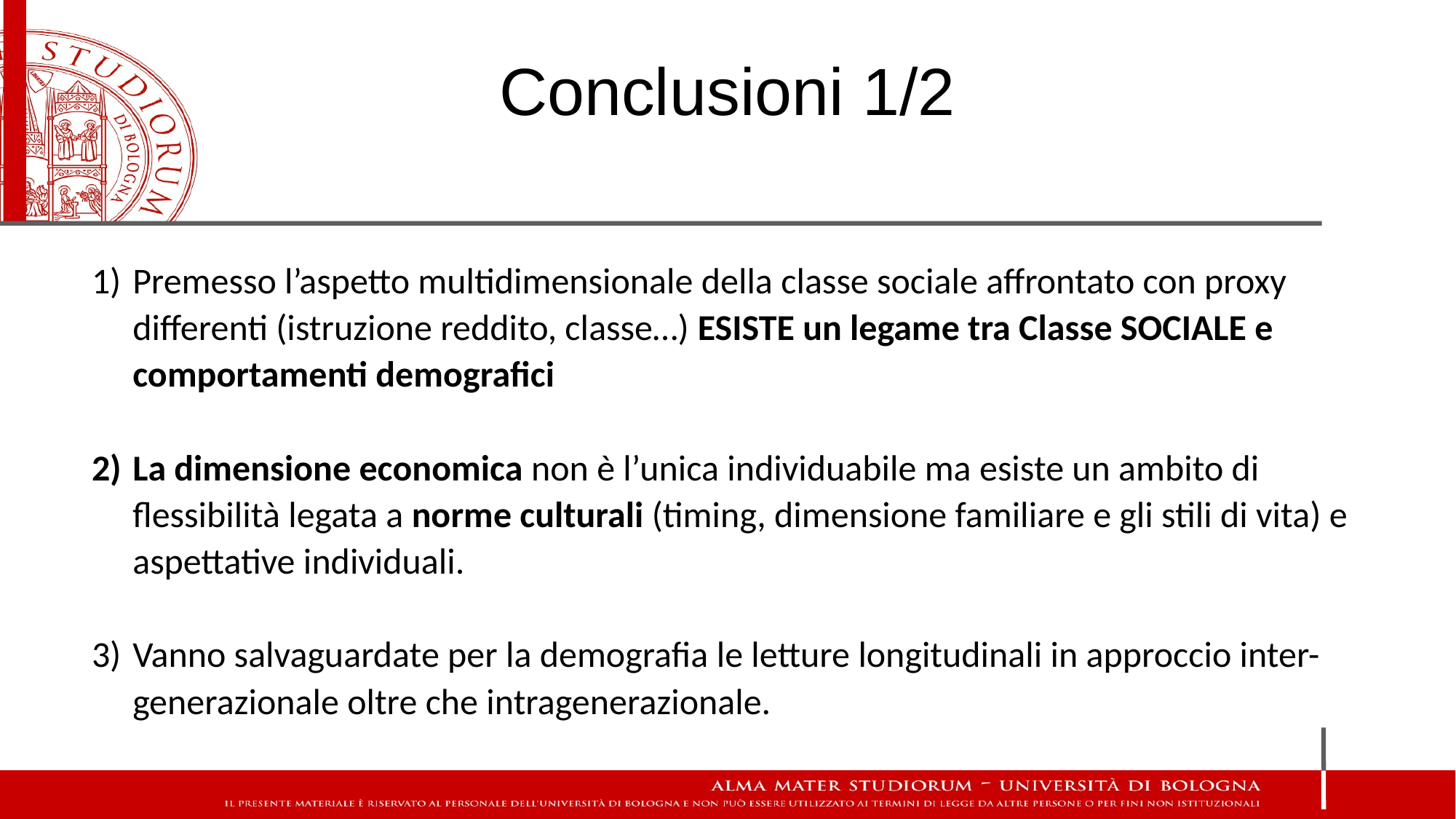

# Conclusioni 1/2
Premesso l’aspetto multidimensionale della classe sociale affrontato con proxy differenti (istruzione reddito, classe…) ESISTE un legame tra Classe SOCIALE e comportamenti demografici

La dimensione economica non è l’unica individuabile ma esiste un ambito di flessibilità legata a norme culturali (timing, dimensione familiare e gli stili di vita) e aspettative individuali.

Vanno salvaguardate per la demografia le letture longitudinali in approccio inter-generazionale oltre che intragenerazionale.